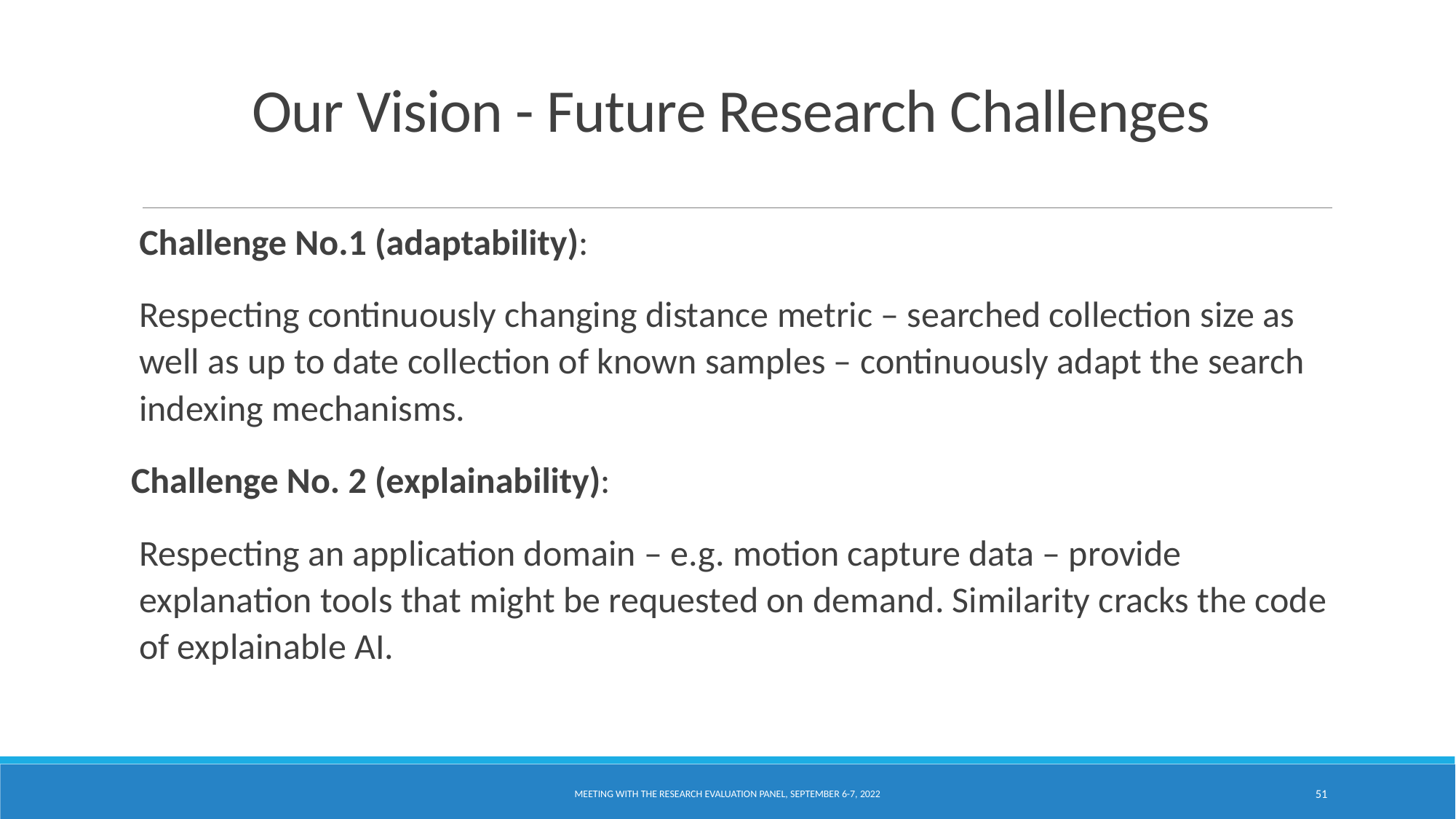

# Our Vision - Future Research Challenges
Challenge No.1 (adaptability):
Respecting continuously changing distance metric – searched collection size as well as up to date collection of known samples – continuously adapt the search indexing mechanisms.
Challenge No. 2 (explainability):
Respecting an application domain – e.g. motion capture data – provide explanation tools that might be requested on demand. Similarity cracks the code of explainable AI.

Meeting with the research evaluation panel, September 6-7, 2022
51